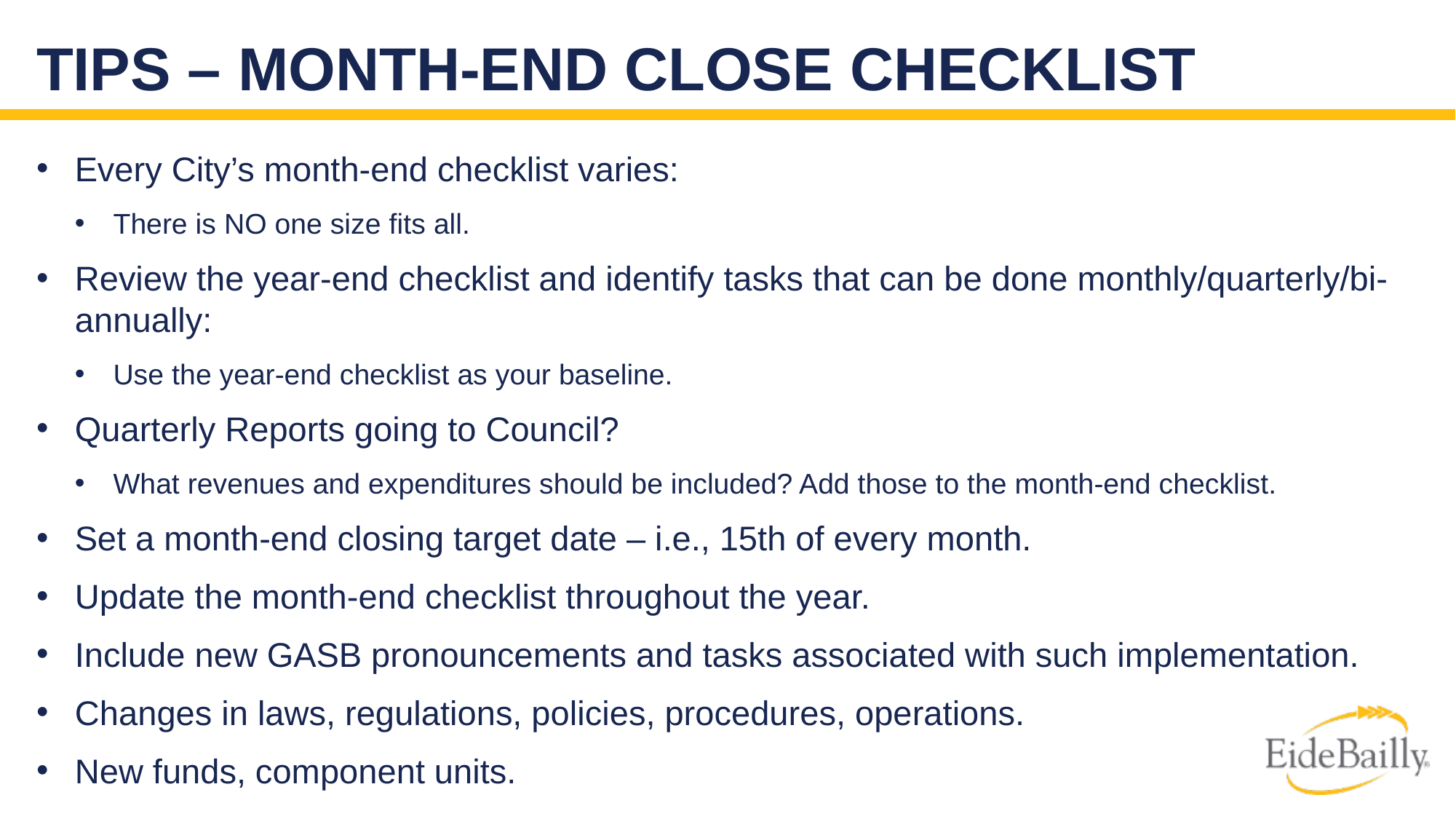

# Tips – MONTH-END CLOSE checklist
Every City’s month-end checklist varies:
There is NO one size fits all.
Review the year-end checklist and identify tasks that can be done monthly/quarterly/bi-annually:
Use the year-end checklist as your baseline.
Quarterly Reports going to Council?
What revenues and expenditures should be included? Add those to the month-end checklist.
Set a month-end closing target date – i.e., 15th of every month.
Update the month-end checklist throughout the year.
Include new GASB pronouncements and tasks associated with such implementation.
Changes in laws, regulations, policies, procedures, operations.
New funds, component units.